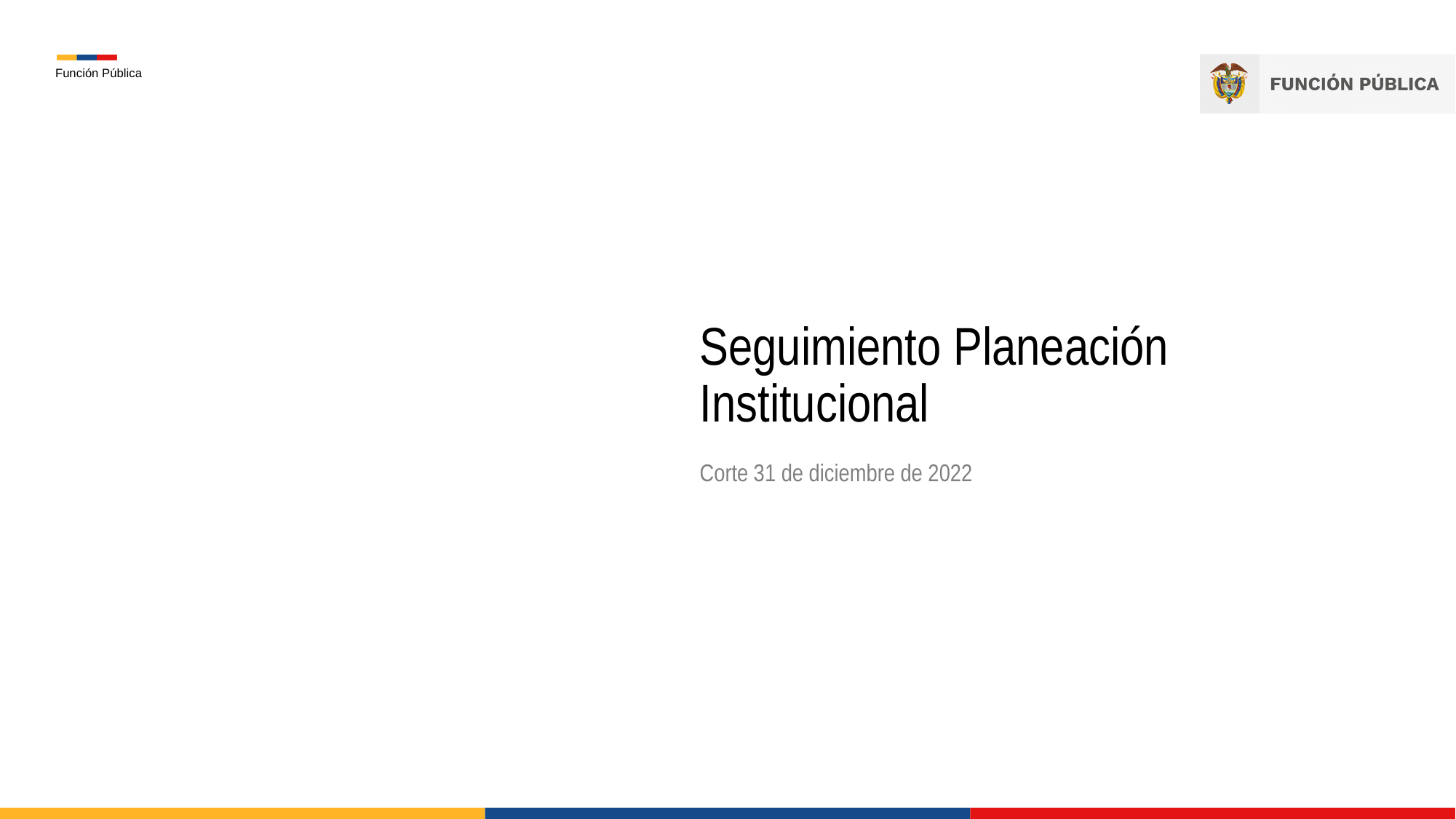

# Seguimiento Planeación Institucional
Corte 31 de diciembre de 2022